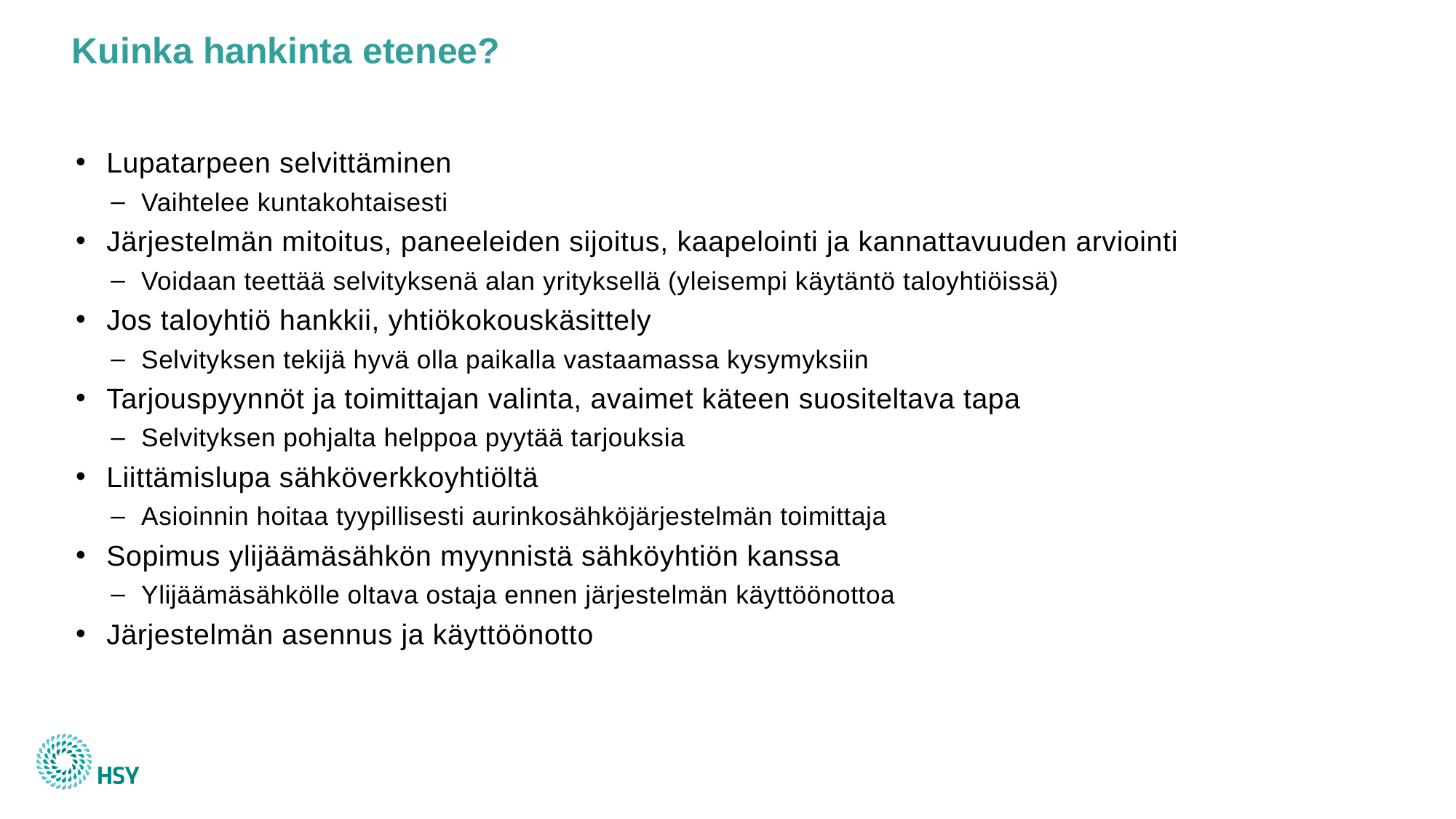

# Kuinka hankinta etenee?
Lupatarpeen selvittäminen
Vaihtelee kuntakohtaisesti
Järjestelmän mitoitus, paneeleiden sijoitus, kaapelointi ja kannattavuuden arviointi
Voidaan teettää selvityksenä alan yrityksellä (yleisempi käytäntö taloyhtiöissä)
Jos taloyhtiö hankkii, yhtiökokouskäsittely
Selvityksen tekijä hyvä olla paikalla vastaamassa kysymyksiin
Tarjouspyynnöt ja toimittajan valinta, avaimet käteen suositeltava tapa
Selvityksen pohjalta helppoa pyytää tarjouksia
Liittämislupa sähköverkkoyhtiöltä
Asioinnin hoitaa tyypillisesti aurinkosähköjärjestelmän toimittaja
Sopimus ylijäämäsähkön myynnistä sähköyhtiön kanssa
Ylijäämäsähkölle oltava ostaja ennen järjestelmän käyttöönottoa
Järjestelmän asennus ja käyttöönotto